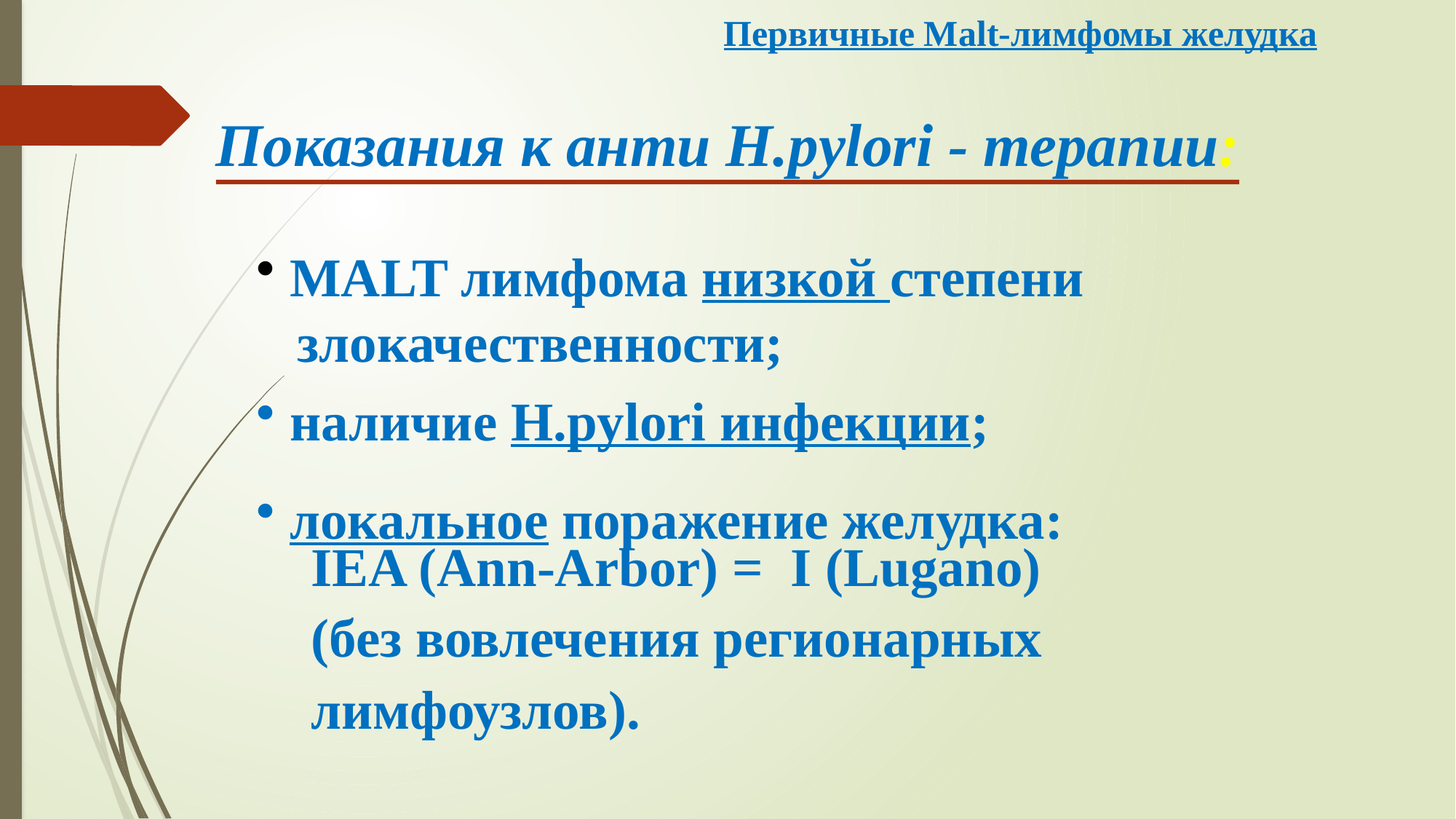

Первичные Malt-лимфомы желудка
Показания к анти H.pylori - терапии:

 MALT лимфома низкой степени
   злокачественности;
 наличие H.pylori инфекции;
 локальное поражение желудка:
    IEA (Ann-Arbor) =  I (Lugano)
    (без вовлечения регионарных
    лимфоузлов).